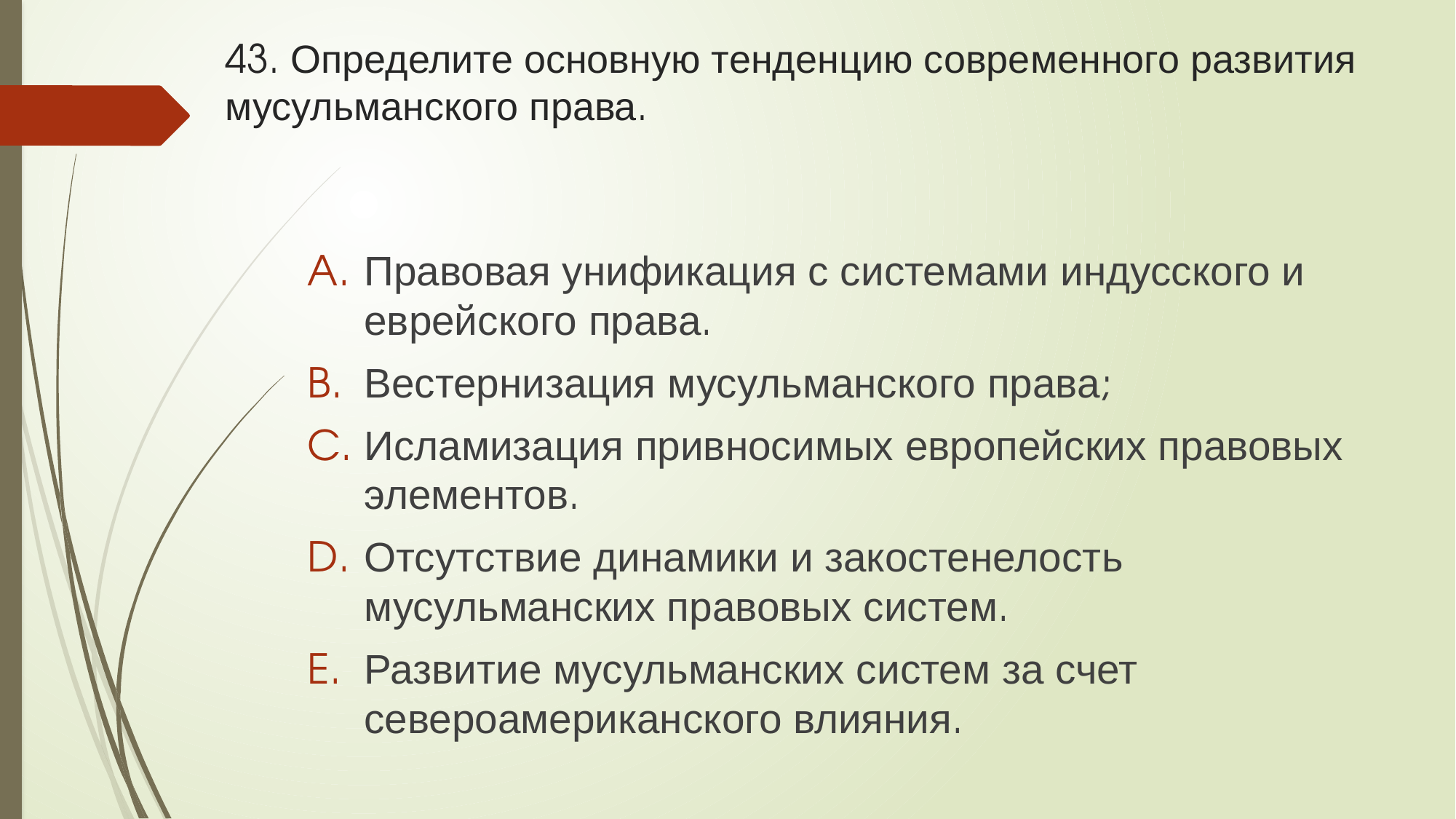

# 43. Определите основную тенденцию современного развития мусульманского права.
Правовая унификация с системами индусского и еврейского права.
Вестернизация мусульманского права;
Исламизация привносимых европейских правовых элементов.
Отсутствие динамики и закостенелость мусульманских правовых систем.
Развитие мусульманских систем за счет североамериканского влияния.